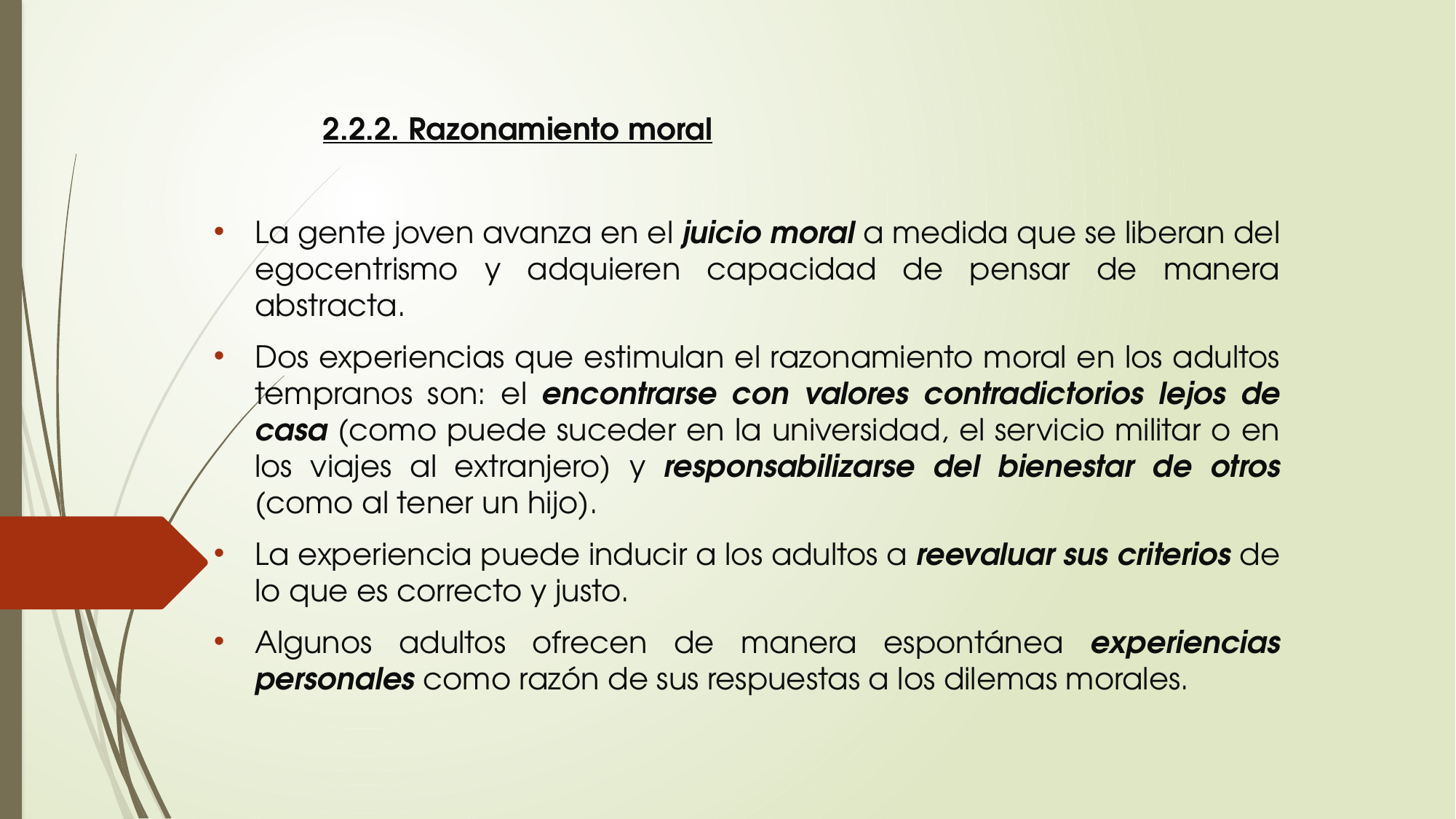

2.2.2. Razonamiento moral

La gente joven avanza en el juicio moral a medida que se liberan del egocentrismo y adquieren capacidad de pensar de manera abstracta.
Dos experiencias que estimulan el razonamiento moral en los adultos tempranos son: el encontrarse con valores contradictorios lejos de casa (como puede suceder en la universidad, el servicio militar o en los viajes al extranjero) y responsabilizarse del bienestar de otros (como al tener un hijo).
La experiencia puede inducir a los adultos a reevaluar sus criterios de lo que es correcto y justo.
Algunos adultos ofrecen de manera espontánea experiencias personales como razón de sus respuestas a los dilemas morales.